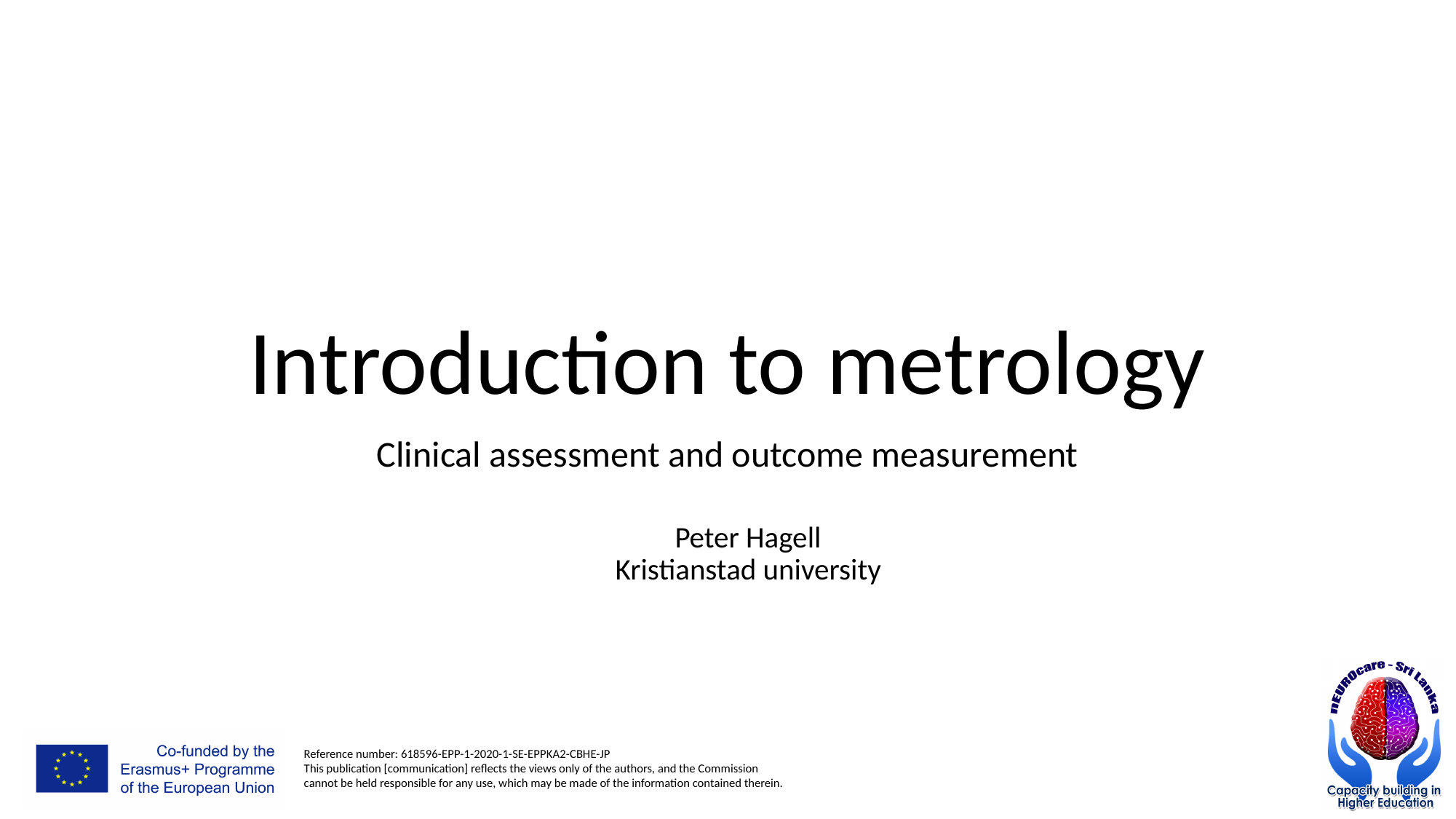

# Introduction to metrology
Clinical assessment and outcome measurement
Peter Hagell
Kristianstad university